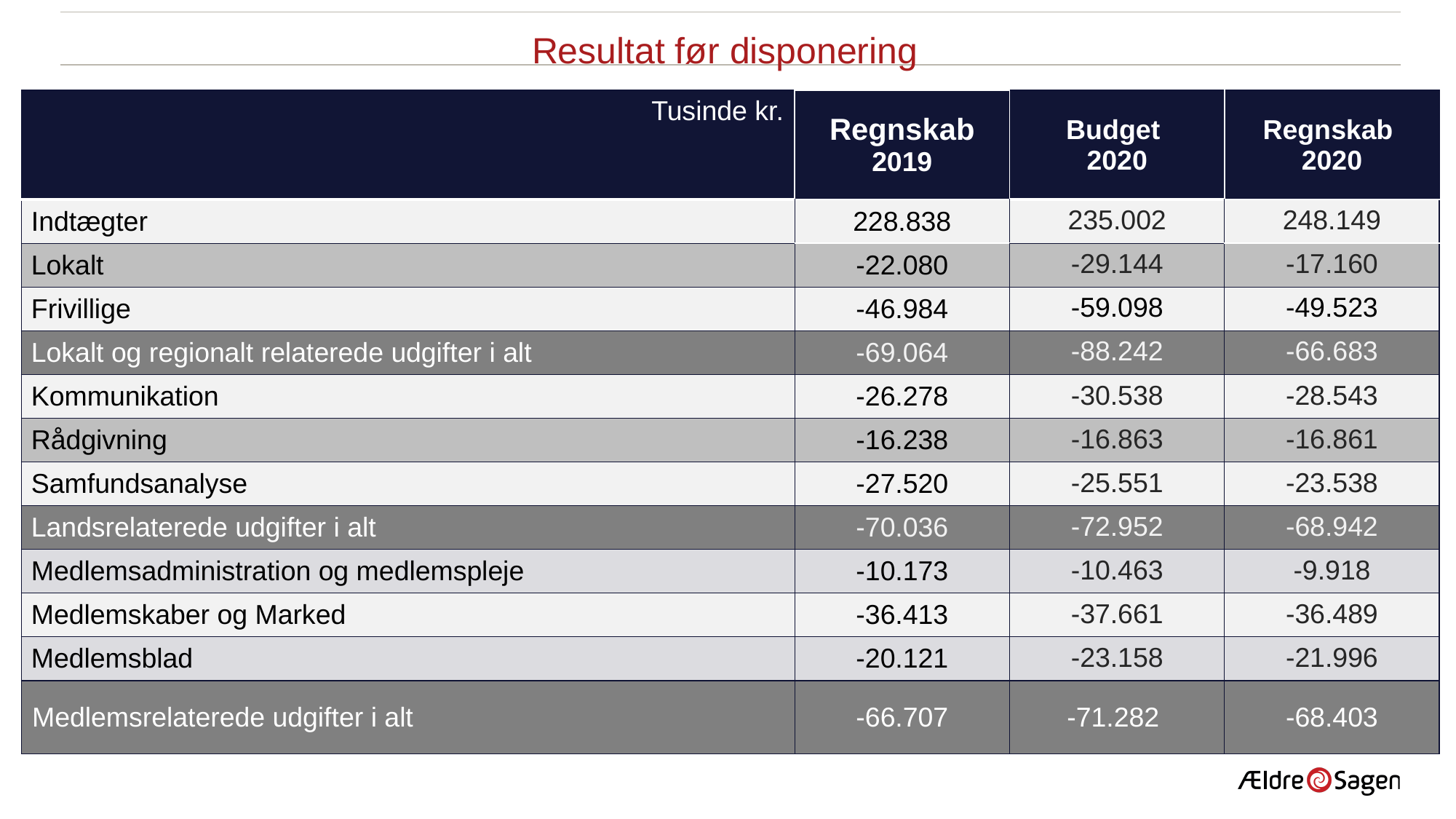

Resultat før disponering
| Tusinde kr. | Regnskab 2019 | Budget 2020 | Regnskab 2020 |
| --- | --- | --- | --- |
| Indtægter | 228.838 | 235.002 | 248.149 |
| Lokalt | -22.080 | -29.144 | -17.160 |
| Frivillige | -46.984 | -59.098 | -49.523 |
| Lokalt og regionalt relaterede udgifter i alt | -69.064 | -88.242 | -66.683 |
| Kommunikation | -26.278 | -30.538 | -28.543 |
| Rådgivning | -16.238 | -16.863 | -16.861 |
| Samfundsanalyse | -27.520 | -25.551 | -23.538 |
| Landsrelaterede udgifter i alt | -70.036 | -72.952 | -68.942 |
| Medlemsadministration og medlemspleje | -10.173 | -10.463 | -9.918 |
| Medlemskaber og Marked | -36.413 | -37.661 | -36.489 |
| Medlemsblad | -20.121 | -23.158 | -21.996 |
| Medlemsrelaterede udgifter i alt | -66.707 | -71.282 | -68.403 |